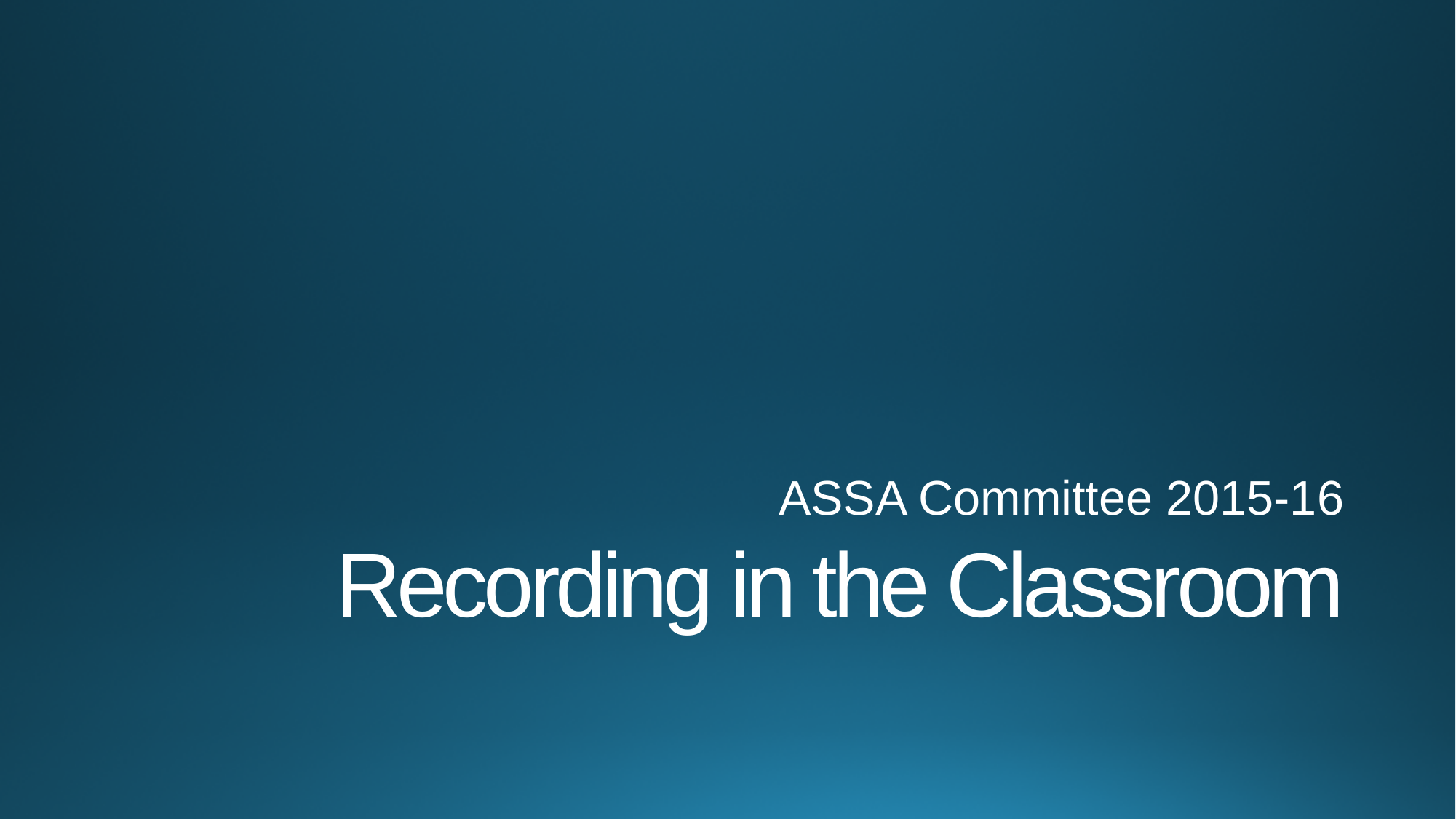

ASSA Committee 2015-16
# Recording in the Classroom